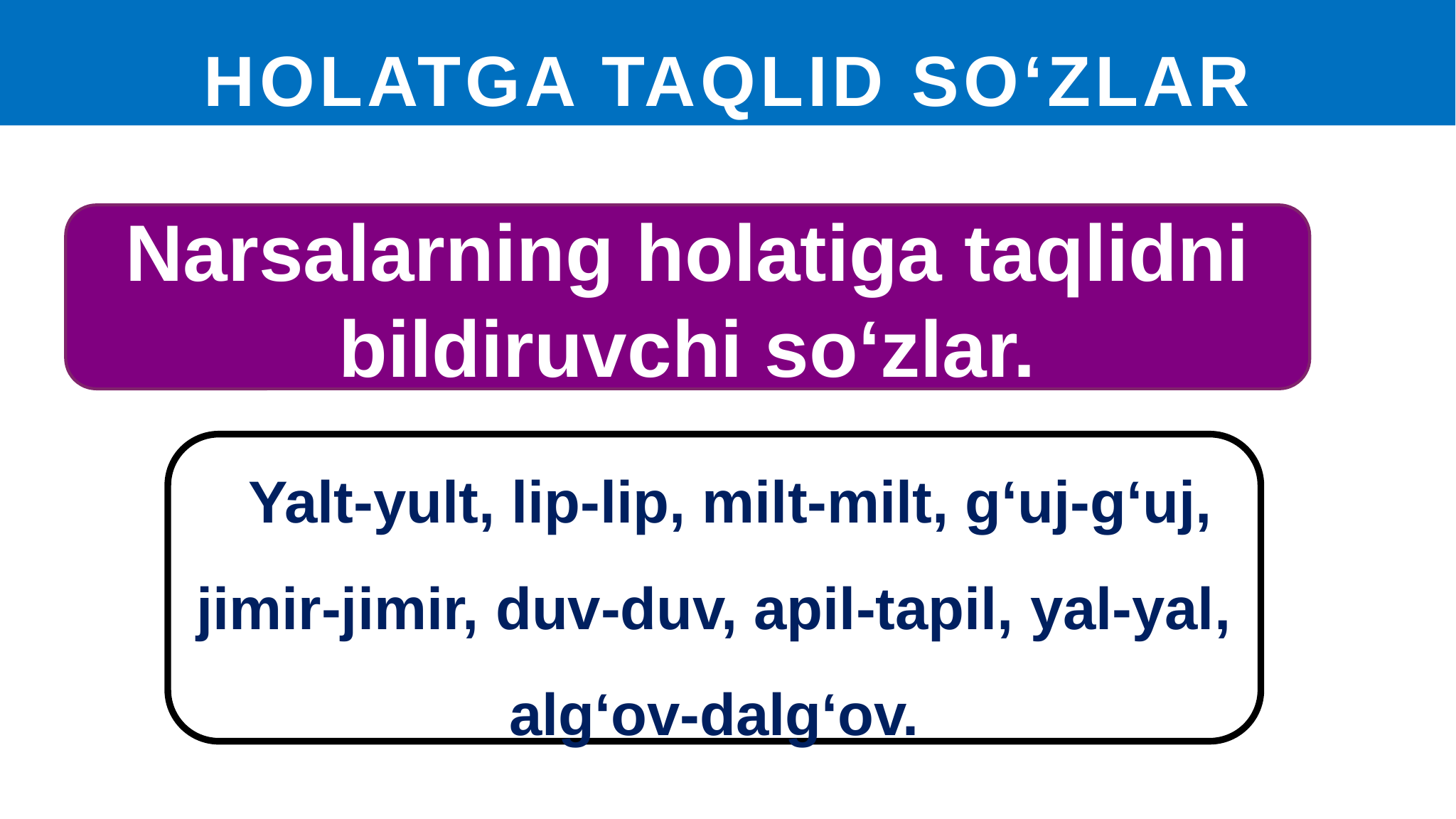

HOLATGA TAQLID SO‘ZLAR
Narsalarning holatiga taqlidni bildiruvchi so‘zlar.
  Yalt-yult, lip-lip, milt-milt, g‘uj-g‘uj, jimir-jimir, duv-duv, apil-tapil, yal-yal, alg‘ov-dalg‘ov.